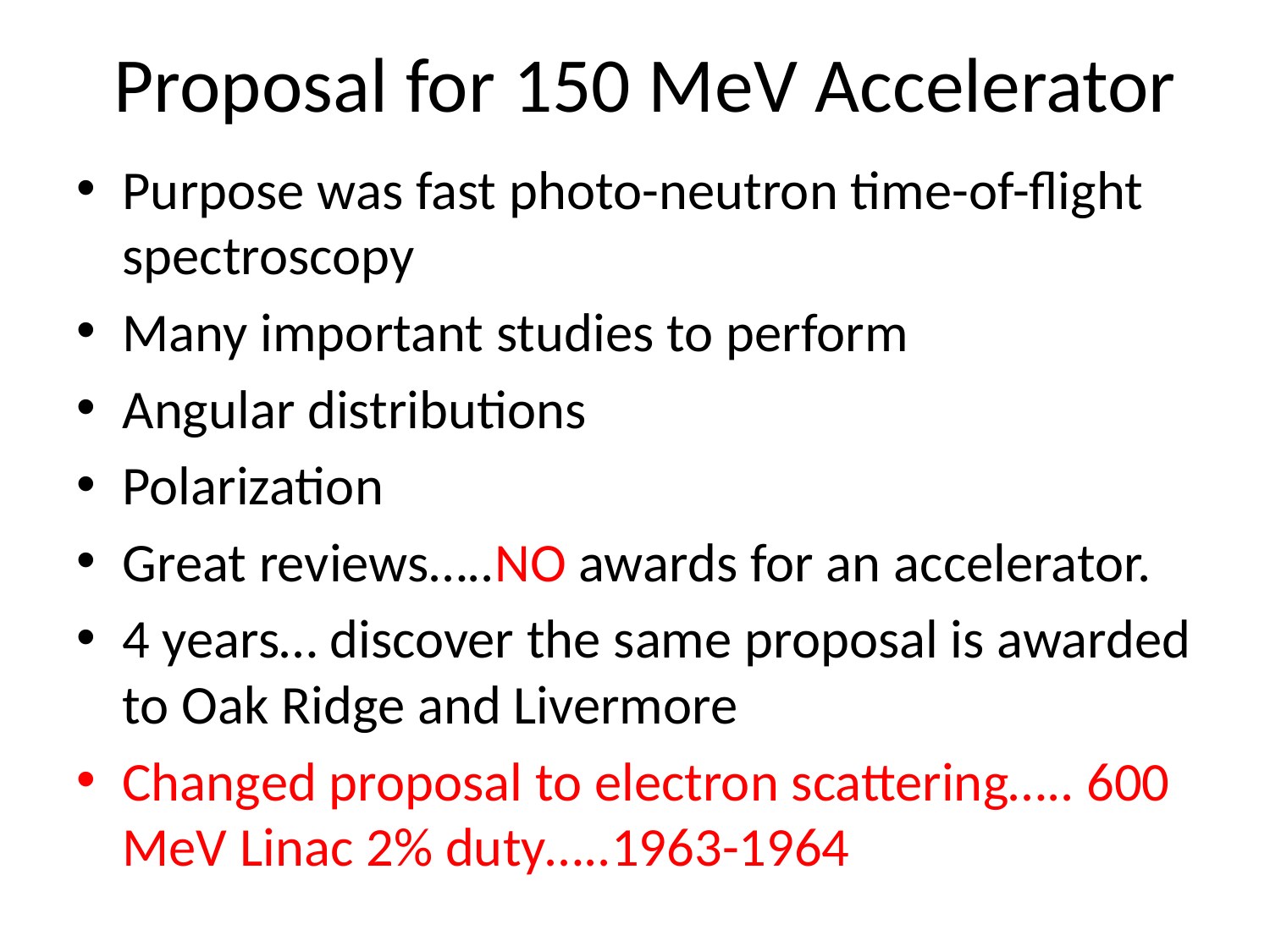

# Proposal for 150 MeV Accelerator
Purpose was fast photo-neutron time-of-flight spectroscopy
Many important studies to perform
Angular distributions
Polarization
Great reviews…..NO awards for an accelerator.
4 years… discover the same proposal is awarded to Oak Ridge and Livermore
Changed proposal to electron scattering….. 600 MeV Linac 2% duty…..1963-1964